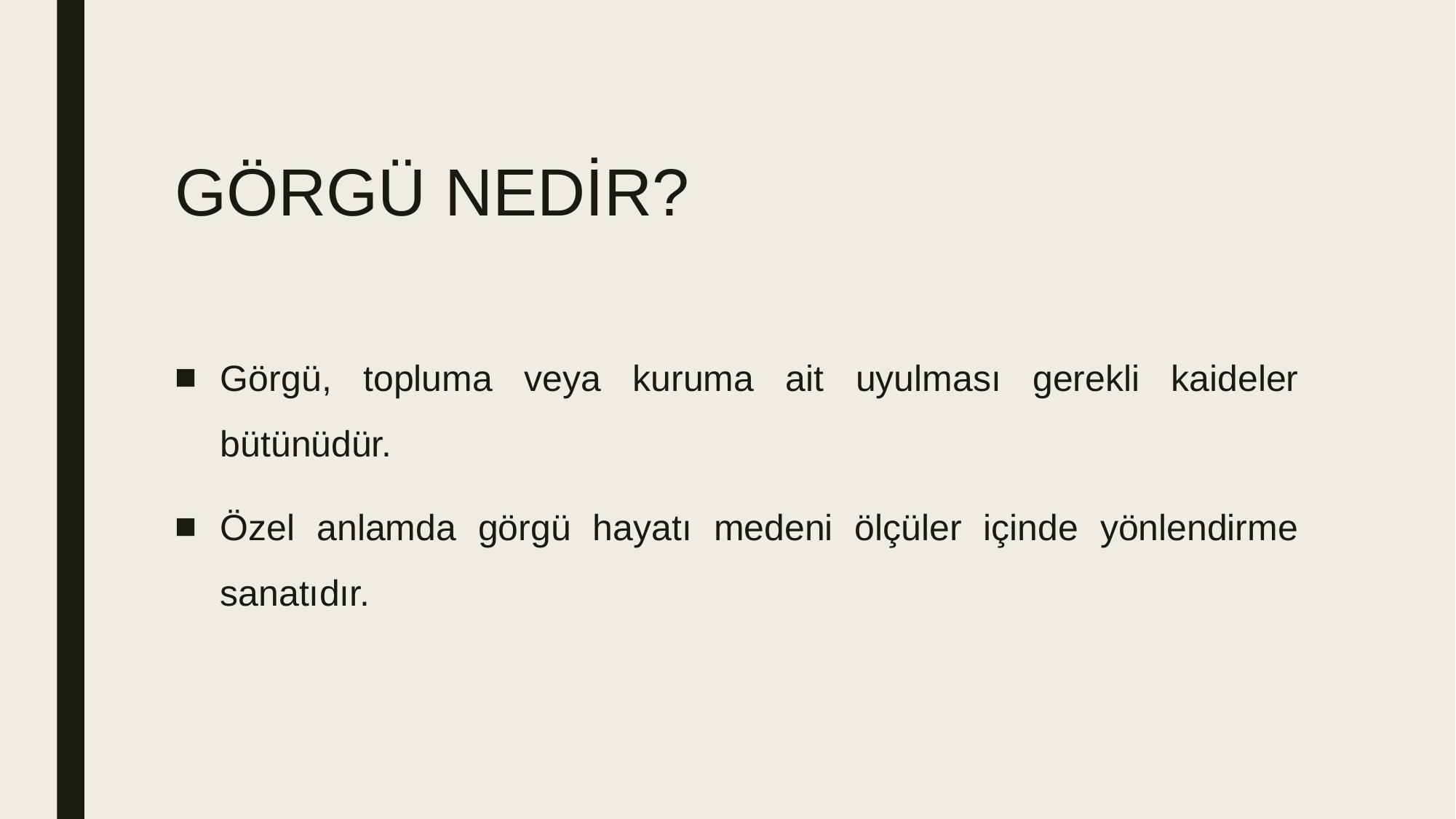

# GÖRGÜ NEDİR?

Görgü, topluma veya kuruma ait uyulması gerekli kaideler bütünüdür.
Özel anlamda görgü hayatı medeni ölçüler içinde yönlendirme sanatıdır.